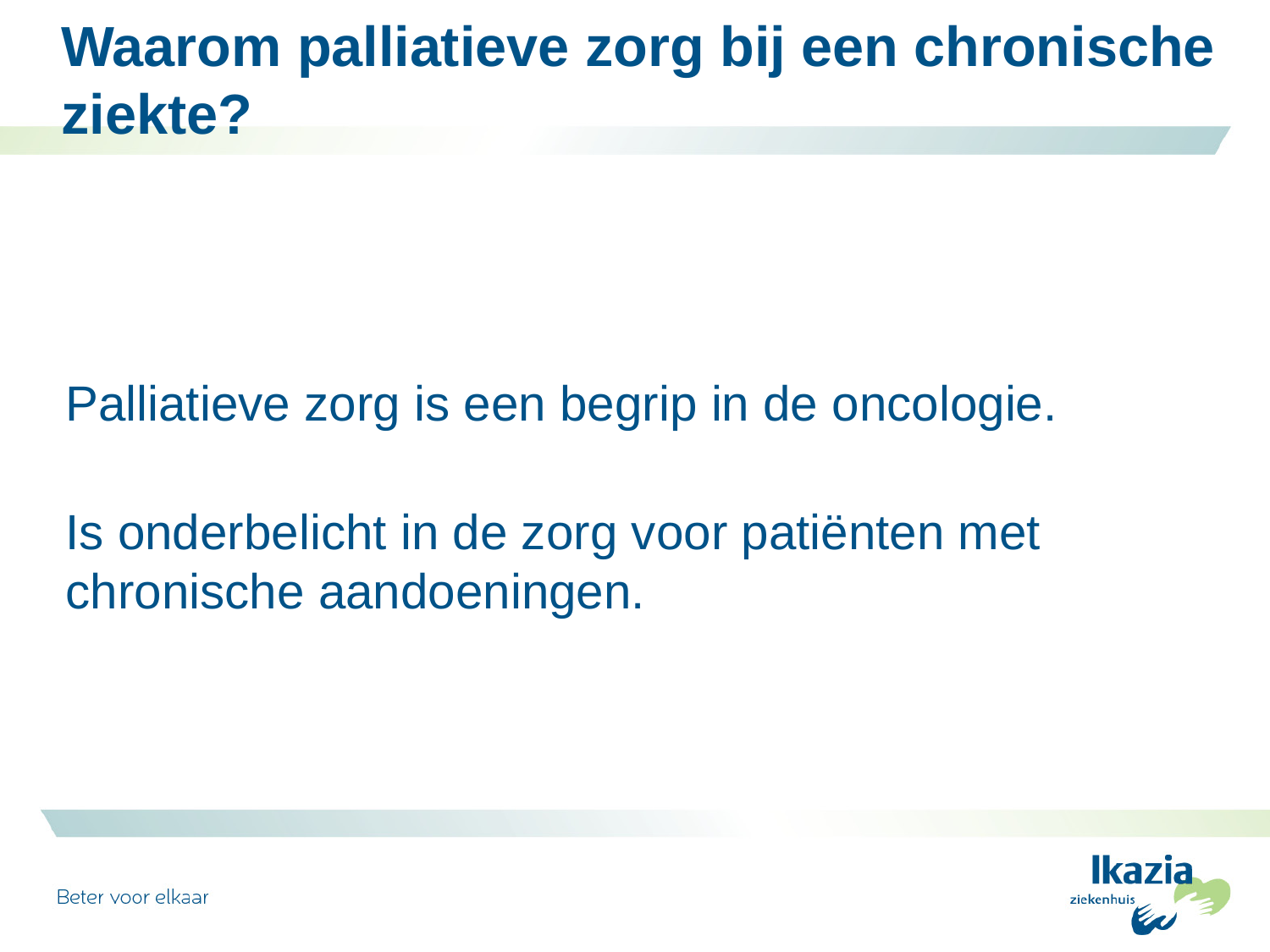

Waarom palliatieve zorg bij een chronische ziekte?

Palliatieve zorg is een begrip in de oncologie.
Is onderbelicht in de zorg voor patiënten met  chronische aandoeningen.